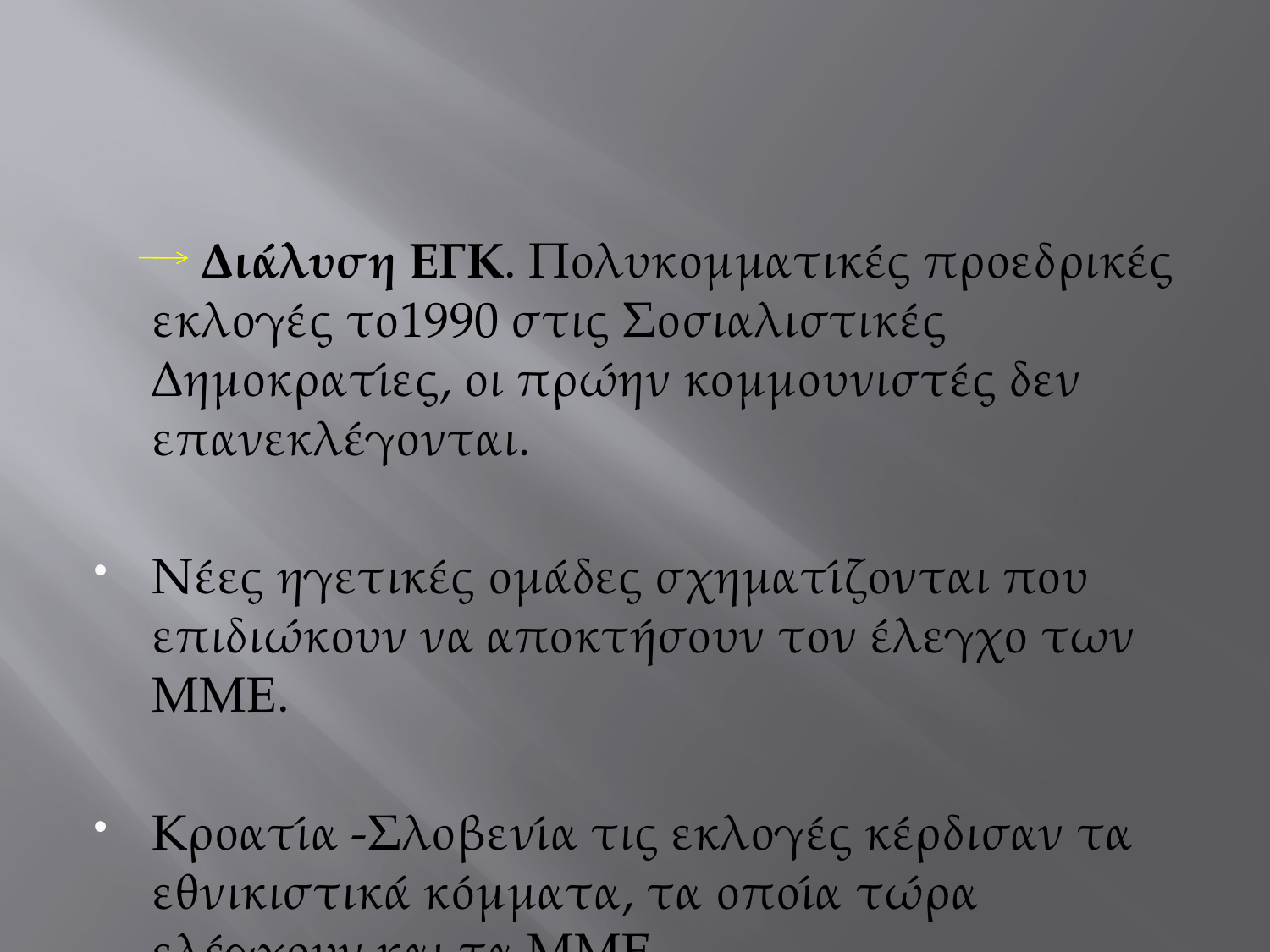

#
	    Διάλυση ΕΓΚ. Πολυκομματικές προεδρικές εκλογές το1990 στις Σοσιαλιστικές Δημοκρατίες, οι πρώην κομμουνιστές δεν επανεκλέγονται.

Νέες ηγετικές ομάδες σχηματίζονται που επιδιώκουν να αποκτήσουν τον έλεγχο των ΜΜΕ.

Κροατία -Σλοβενία τις εκλογές κέρδισαν τα εθνικιστικά κόμματα, τα οποία τώρα ελέγχουν και τα ΜΜΕ.